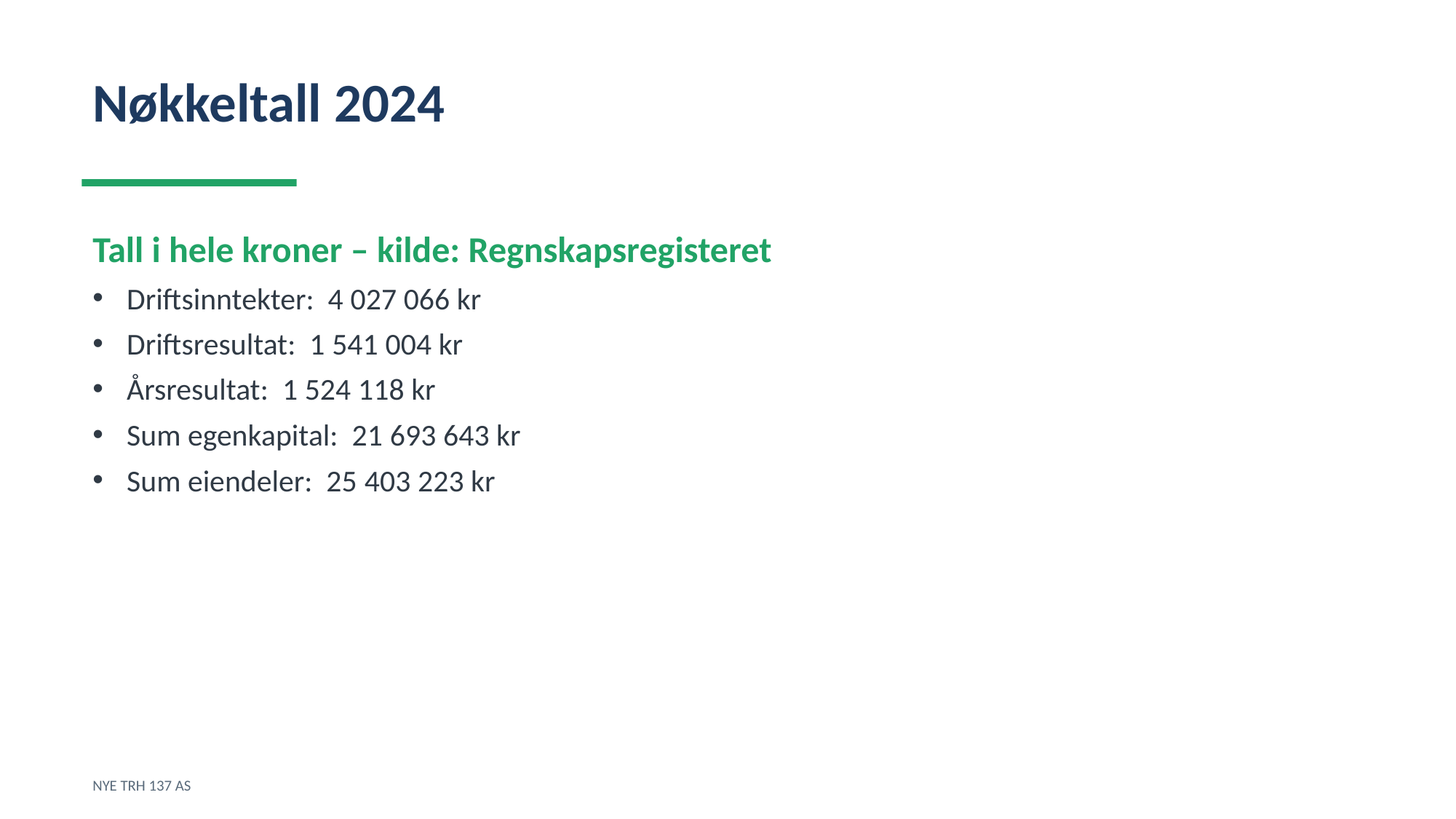

Nøkkeltall 2024

Tall i hele kroner – kilde: Regnskapsregisteret
Driftsinntekter:  4 027 066 kr
Driftsresultat:  1 541 004 kr
Årsresultat:  1 524 118 kr
Sum egenkapital:  21 693 643 kr
Sum eiendeler:  25 403 223 kr
NYE TRH 137 AS